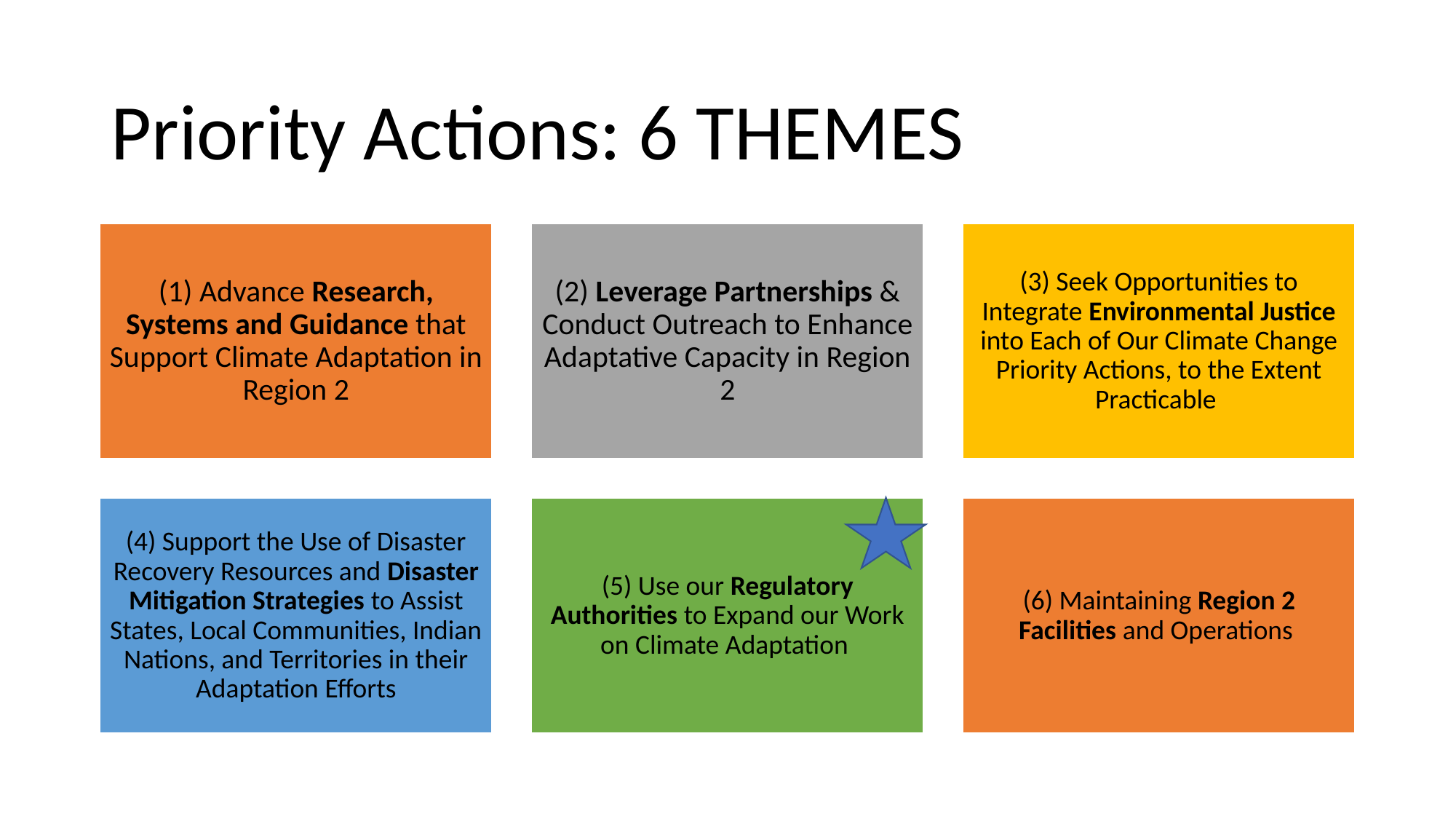

# Priority Actions: 6 THEMES
(1) Advance Research, Systems and Guidance that Support Climate Adaptation in Region 2
(2) Leverage Partnerships & Conduct Outreach to Enhance Adaptative Capacity in Region 2
(3) Seek Opportunities to Integrate Environmental Justice into Each of Our Climate Change Priority Actions, to the Extent Practicable
(4) Support the Use of Disaster Recovery Resources and Disaster Mitigation Strategies to Assist States, Local Communities, Indian Nations, and Territories in their Adaptation Efforts
(5) Use our Regulatory Authorities to Expand our Work on Climate Adaptation
(6) Maintaining Region 2 Facilities and Operations